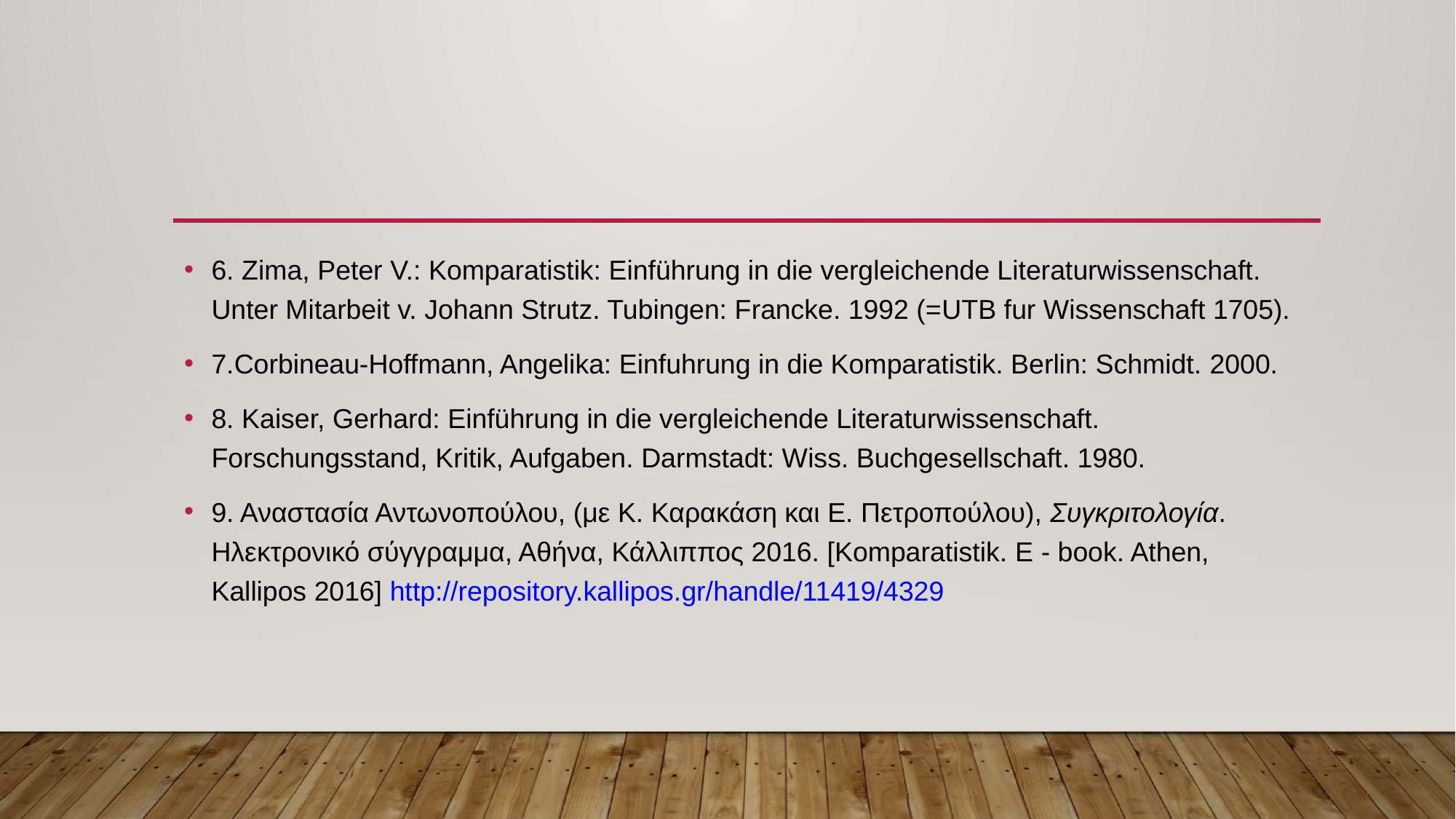

#
6. Zima, Peter V.: Komparatistik: Einführung in die vergleichende Literaturwissenschaft. Unter Mitarbeit v. Johann Strutz. Tubingen: Francke. 1992 (=UTB fur Wissenschaft 1705).
7.Corbineau-Hoffmann, Angelika: Einfuhrung in die Komparatistik. Berlin: Schmidt. 2000.
8. Kaiser, Gerhard: Einführung in die vergleichende Literaturwissenschaft. Forschungsstand, Kritik, Aufgaben. Darmstadt: Wiss. Buchgesellschaft. 1980.
9. Αναστασία Αντωνοπούλου, (με Κ. Καρακάση και Ε. Πετροπούλου), Συγκριτολογία. Ηλεκτρονικό σύγγραμμα, Αθήνα, Κάλλιππος 2016. [Komparatistik. E - book. Athen, Kallipos 2016] http://repository.kallipos.gr/handle/11419/4329